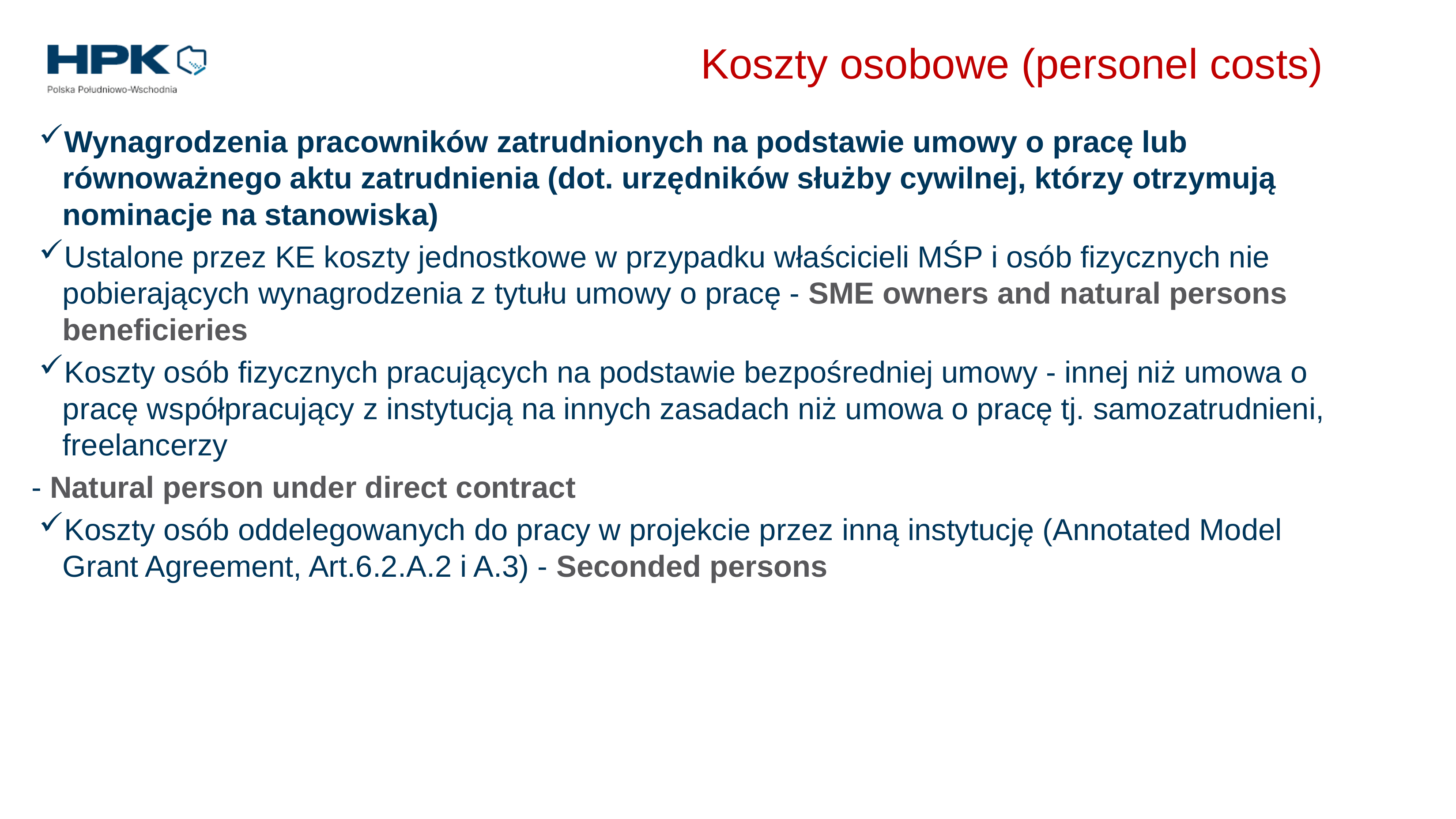

# Koszty osobowe (personel costs)
Wynagrodzenia pracowników zatrudnionych na podstawie umowy o pracę lub równoważnego aktu zatrudnienia (dot. urzędników służby cywilnej, którzy otrzymują nominacje na stanowiska)
Ustalone przez KE koszty jednostkowe w przypadku właścicieli MŚP i osób fizycznych nie pobierających wynagrodzenia z tytułu umowy o pracę - SME owners and natural persons beneficieries
Koszty osób fizycznych pracujących na podstawie bezpośredniej umowy - innej niż umowa o pracę współpracujący z instytucją na innych zasadach niż umowa o pracę tj. samozatrudnieni, freelancerzy
- Natural person under direct contract
Koszty osób oddelegowanych do pracy w projekcie przez inną instytucję (Annotated Model Grant Agreement, Art.6.2.A.2 i A.3) - Seconded persons